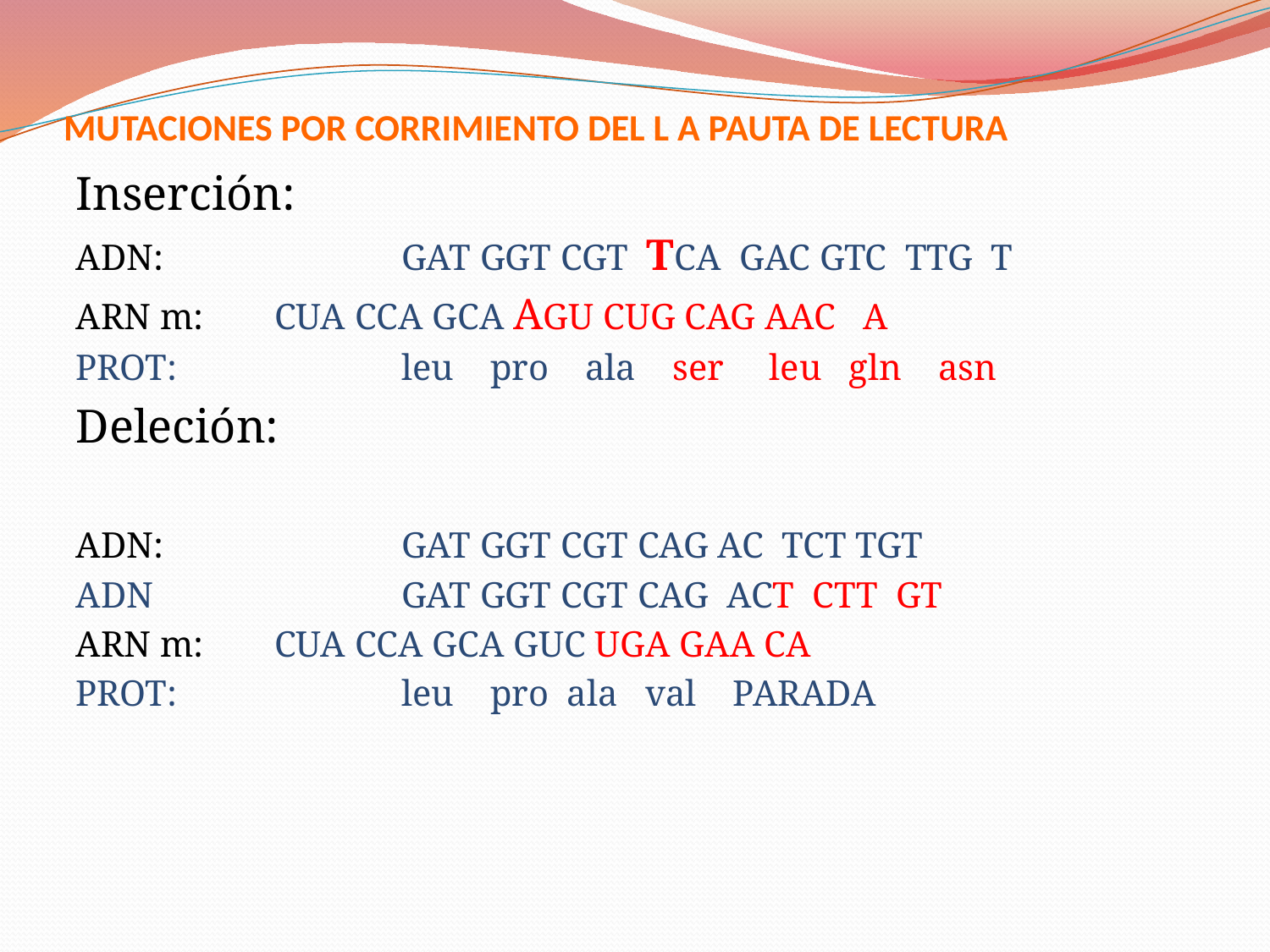

# MUTACIONES POR CORRIMIENTO DEL L A PAUTA DE LECTURA
Inserción:
ADN:  		GAT GGT CGT  TCA  GAC GTC  TTG  T
ARN m: 	CUA CCA GCA AGU CUG CAG AAC   A
PROT:		leu    pro    ala    ser     leu   gln    asn
Deleción:

ADN:  		GAT GGT CGT CAG AC  TCT TGT
ADN  		GAT GGT CGT CAG  ACT  CTT  GT
ARN m: 	CUA CCA GCA GUC UGA GAA CA
PROT:		leu    pro  ala   val    PARADA